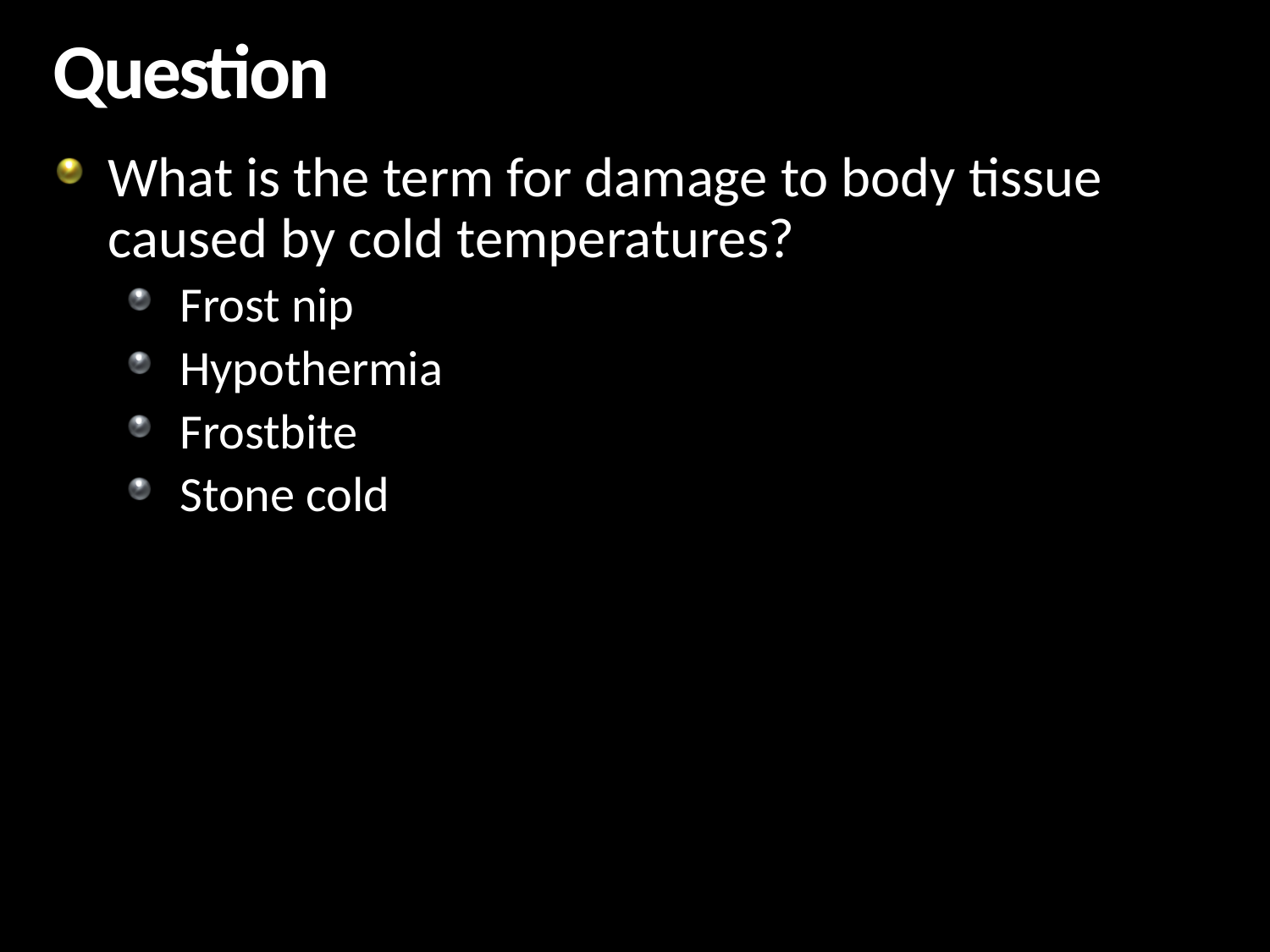

# Question
What is the term for damage to body tissue caused by cold temperatures?
Frost nip
Hypothermia
Frostbite
Stone cold